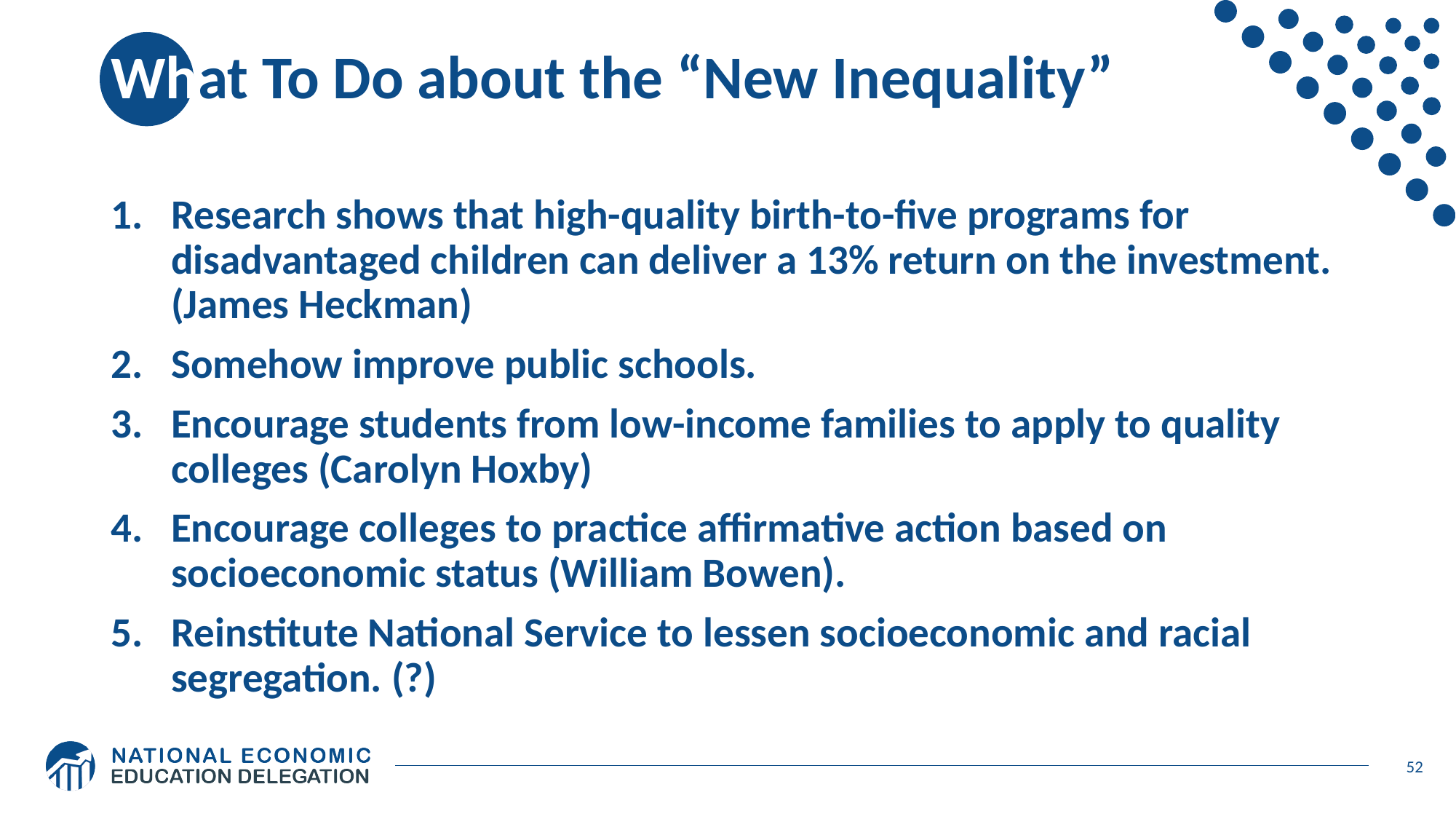

# What To Do about the “New Inequality”
Research shows that high-quality birth-to-five programs for disadvantaged children can deliver a 13% return on the investment. (James Heckman)
Somehow improve public schools.
Encourage students from low-income families to apply to quality colleges (Carolyn Hoxby)
Encourage colleges to practice affirmative action based on socioeconomic status (William Bowen).
Reinstitute National Service to lessen socioeconomic and racial segregation. (?)

52